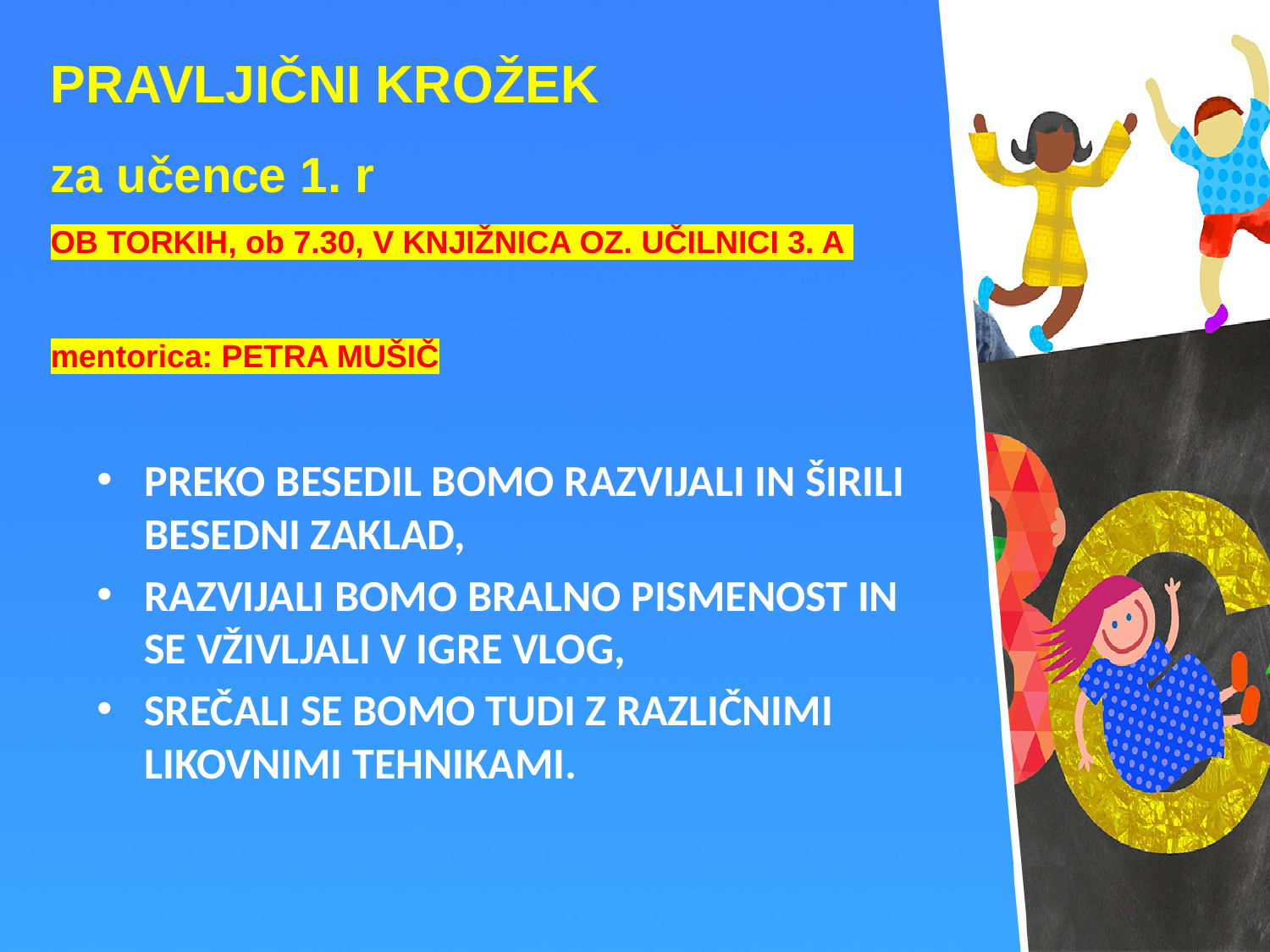

PRAVLJIČNI KROŽEK
za učence 1. r
OB TORKIH, ob 7.30, V KNJIŽNICA OZ. UČILNICI 3. A
mentorica: PETRA MUŠIČ
PREKO BESEDIL BOMO RAZVIJALI IN ŠIRILI BESEDNI ZAKLAD,
RAZVIJALI BOMO BRALNO PISMENOST IN SE VŽIVLJALI V IGRE VLOG,
SREČALI SE BOMO TUDI Z RAZLIČNIMI LIKOVNIMI TEHNIKAMI.